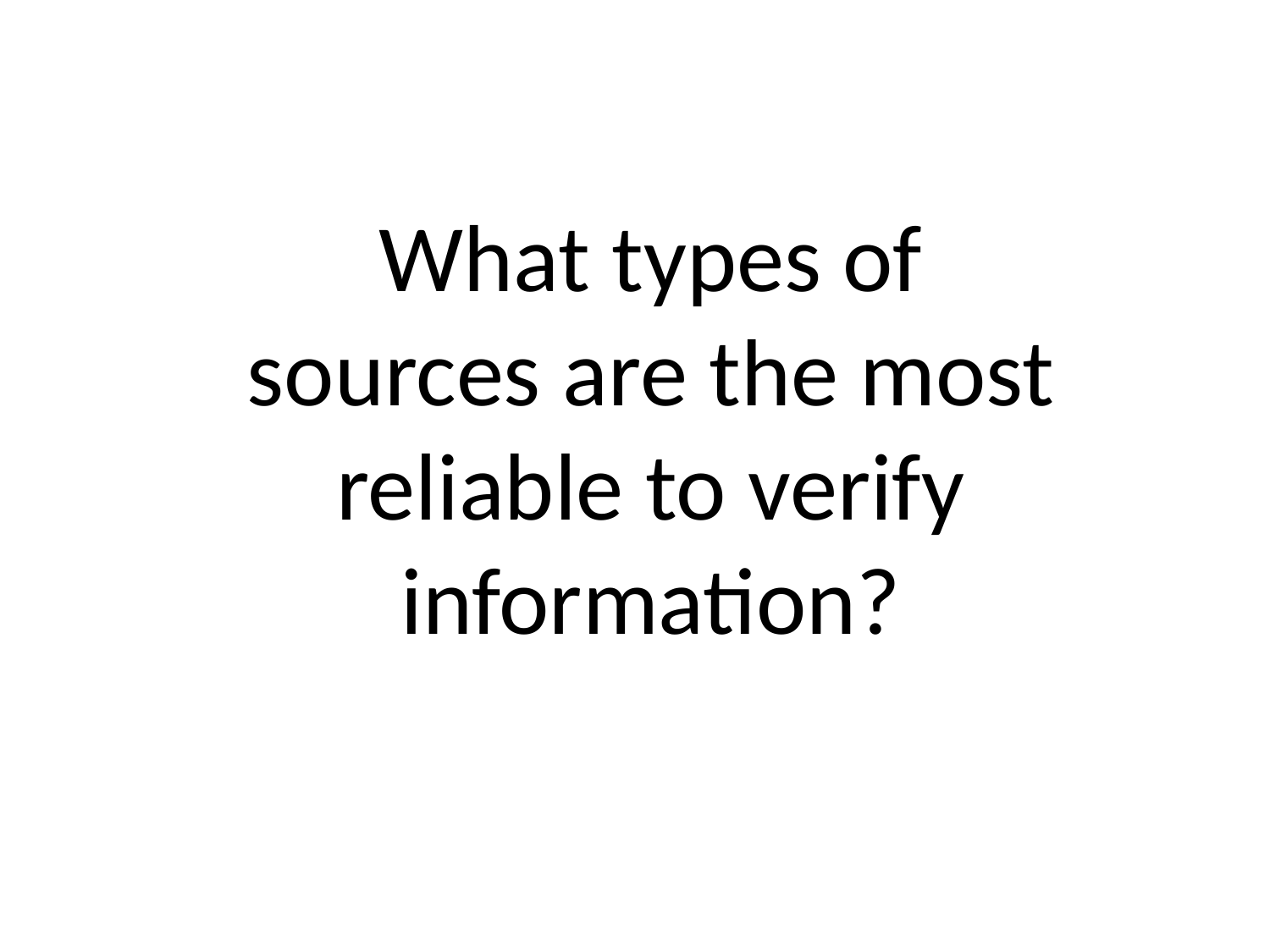

What types of sources are the most reliable to verify information?